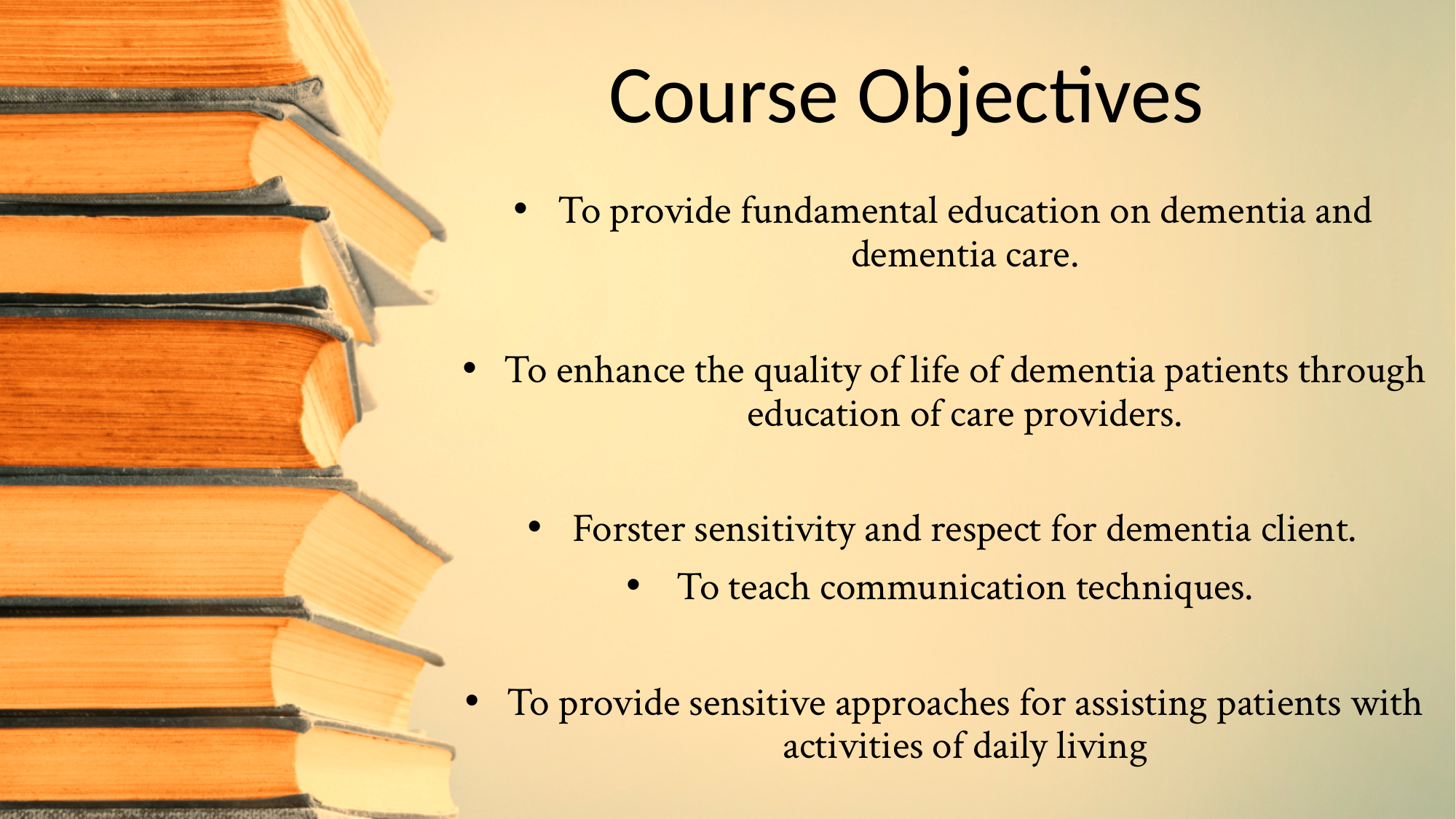

# Course Objectives

To provide fundamental education on dementia and dementia care.

To enhance the quality of life of dementia patients through education of care providers.

Forster sensitivity and respect for dementia client.
To teach communication techniques.

To provide sensitive approaches for assisting patients with activities of daily living